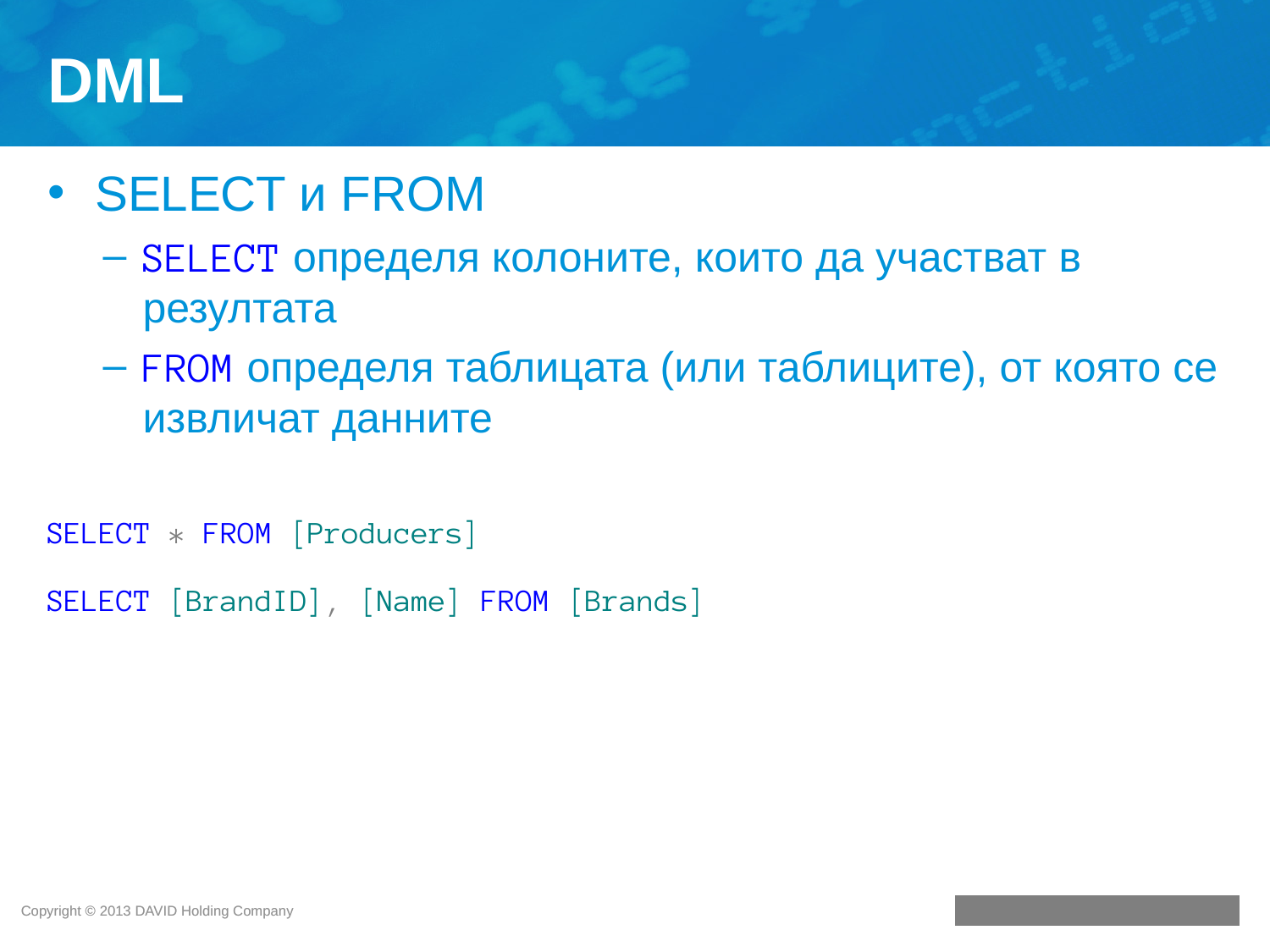

# DML
SELECT и FROM
SELECT определя колоните, които да участват в резултата
FROM определя таблицата (или таблиците), от която се извличат данните

SELECT * FROM [Producers]
SELECT [BrandID], [Name] FROM [Brands]